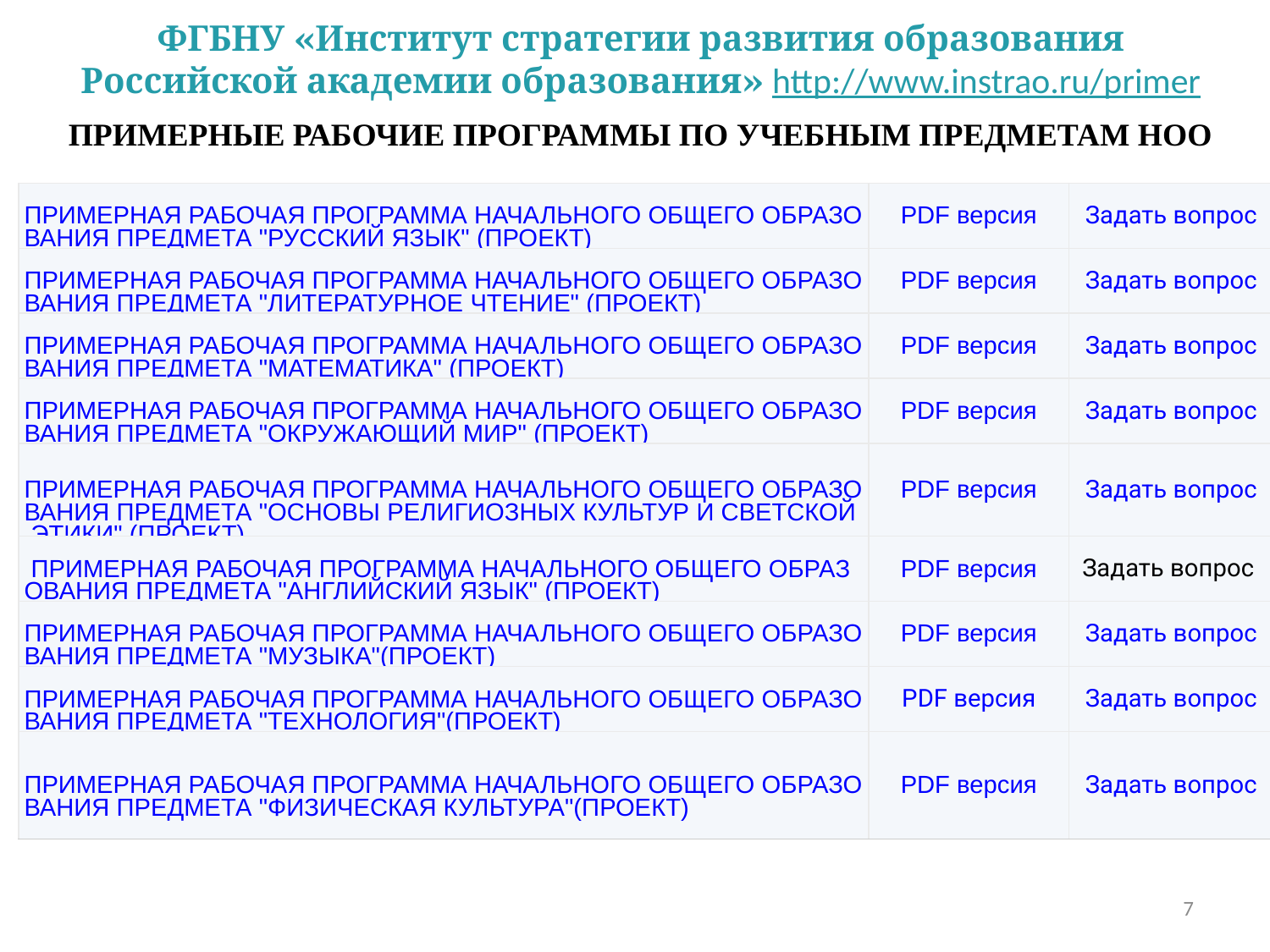

# ФГБНУ «Институт стратегии развития образования Российской академии образования» http://www.instrao.ru/primer
ПРИМЕРНЫЕ РАБОЧИЕ ПРОГРАММЫ ПО УЧЕБНЫМ ПРЕДМЕТАМ НОО
| ПРИМЕРНАЯ РАБОЧАЯ ПРОГРАММА НАЧАЛЬНОГО ОБЩЕГО ОБРАЗОВАНИЯ ПРЕДМЕТА "РУССКИЙ ЯЗЫК" (ПРОЕКТ) | PDF версия | Задать вопрос |
| --- | --- | --- |
| ПРИМЕРНАЯ РАБОЧАЯ ПРОГРАММА НАЧАЛЬНОГО ОБЩЕГО ОБРАЗОВАНИЯ ПРЕДМЕТА "ЛИТЕРАТУРНОЕ ЧТЕНИЕ" (ПРОЕКТ) | PDF версия | Задать вопрос |
| ПРИМЕРНАЯ РАБОЧАЯ ПРОГРАММА НАЧАЛЬНОГО ОБЩЕГО ОБРАЗОВАНИЯ ПРЕДМЕТА "МАТЕМАТИКА" (ПРОЕКТ) | PDF версия | Задать вопрос |
| ПРИМЕРНАЯ РАБОЧАЯ ПРОГРАММА НАЧАЛЬНОГО ОБЩЕГО ОБРАЗОВАНИЯ ПРЕДМЕТА "ОКРУЖАЮЩИЙ МИР" (ПРОЕКТ) | PDF версия | Задать вопрос |
| ПРИМЕРНАЯ РАБОЧАЯ ПРОГРАММА НАЧАЛЬНОГО ОБЩЕГО ОБРАЗОВАНИЯ ПРЕДМЕТА "ОСНОВЫ РЕЛИГИОЗНЫХ КУЛЬТУР И СВЕТСКОЙ ЭТИКИ" (ПРОЕКТ) | PDF версия | Задать вопрос |
| ПРИМЕРНАЯ РАБОЧАЯ ПРОГРАММА НАЧАЛЬНОГО ОБЩЕГО ОБРАЗОВАНИЯ ПРЕДМЕТА "АНГЛИЙСКИЙ ЯЗЫК" (ПРОЕКТ) | PDF версия | Задать вопрос |
| ПРИМЕРНАЯ РАБОЧАЯ ПРОГРАММА НАЧАЛЬНОГО ОБЩЕГО ОБРАЗОВАНИЯ ПРЕДМЕТА "МУЗЫКА"(ПРОЕКТ) | PDF версия | Задать вопрос |
| ПРИМЕРНАЯ РАБОЧАЯ ПРОГРАММА НАЧАЛЬНОГО ОБЩЕГО ОБРАЗОВАНИЯ ПРЕДМЕТА "ТЕХНОЛОГИЯ"(ПРОЕКТ) | PDF версия | Задать вопрос |
| ПРИМЕРНАЯ РАБОЧАЯ ПРОГРАММА НАЧАЛЬНОГО ОБЩЕГО ОБРАЗОВАНИЯ ПРЕДМЕТА "ФИЗИЧЕСКАЯ КУЛЬТУРА"(ПРОЕКТ) | PDF версия | Задать вопрос |
7